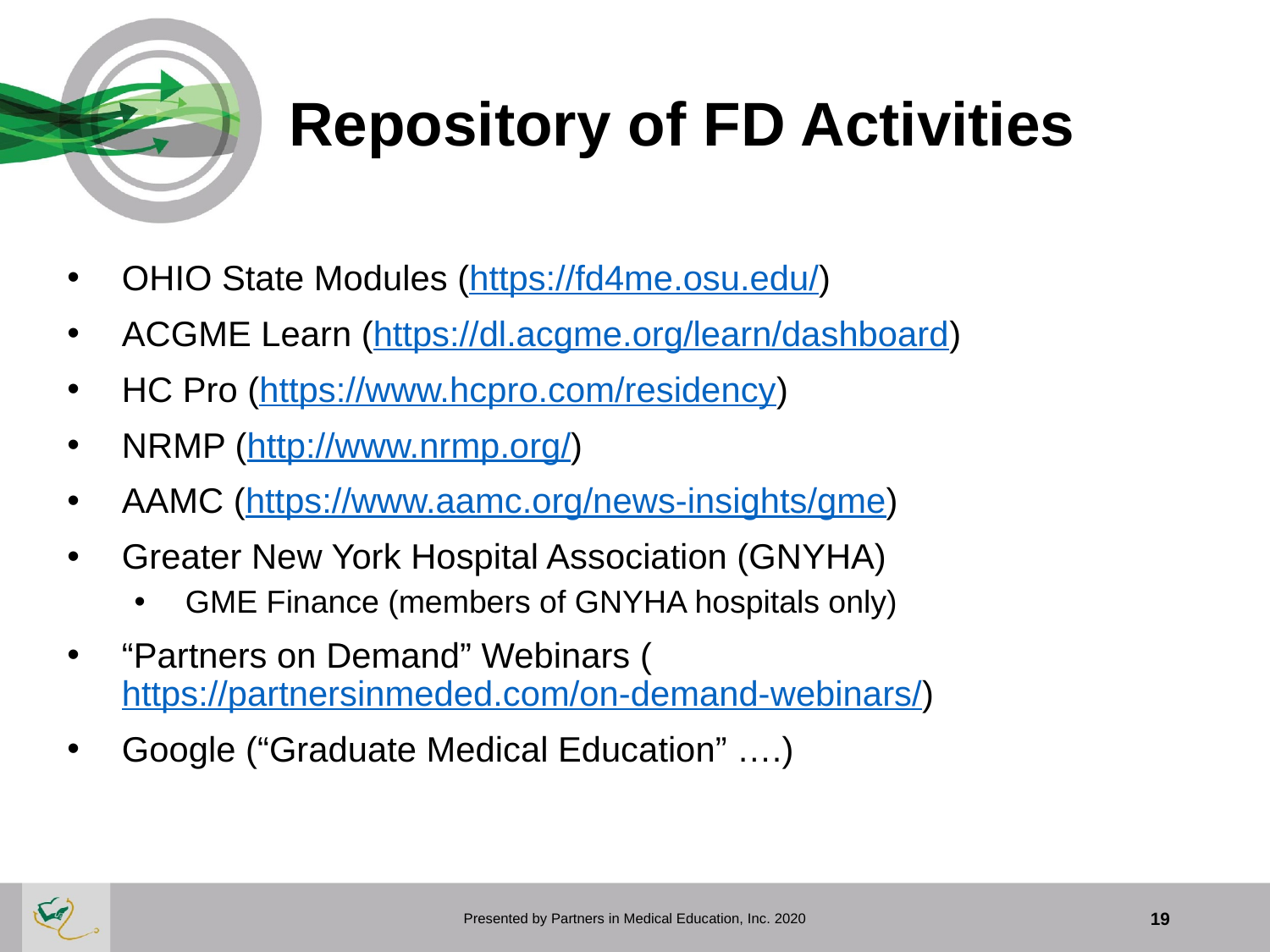

# Repository of FD Activities
OHIO State Modules (https://fd4me.osu.edu/)
ACGME Learn (https://dl.acgme.org/learn/dashboard)
HC Pro (https://www.hcpro.com/residency)
NRMP (http://www.nrmp.org/)
AAMC (https://www.aamc.org/news-insights/gme)
Greater New York Hospital Association (GNYHA)
GME Finance (members of GNYHA hospitals only)
“Partners on Demand” Webinars (https://partnersinmeded.com/on-demand-webinars/)
Google (“Graduate Medical Education” ….)
Presented by Partners in Medical Education, Inc. 2020
19